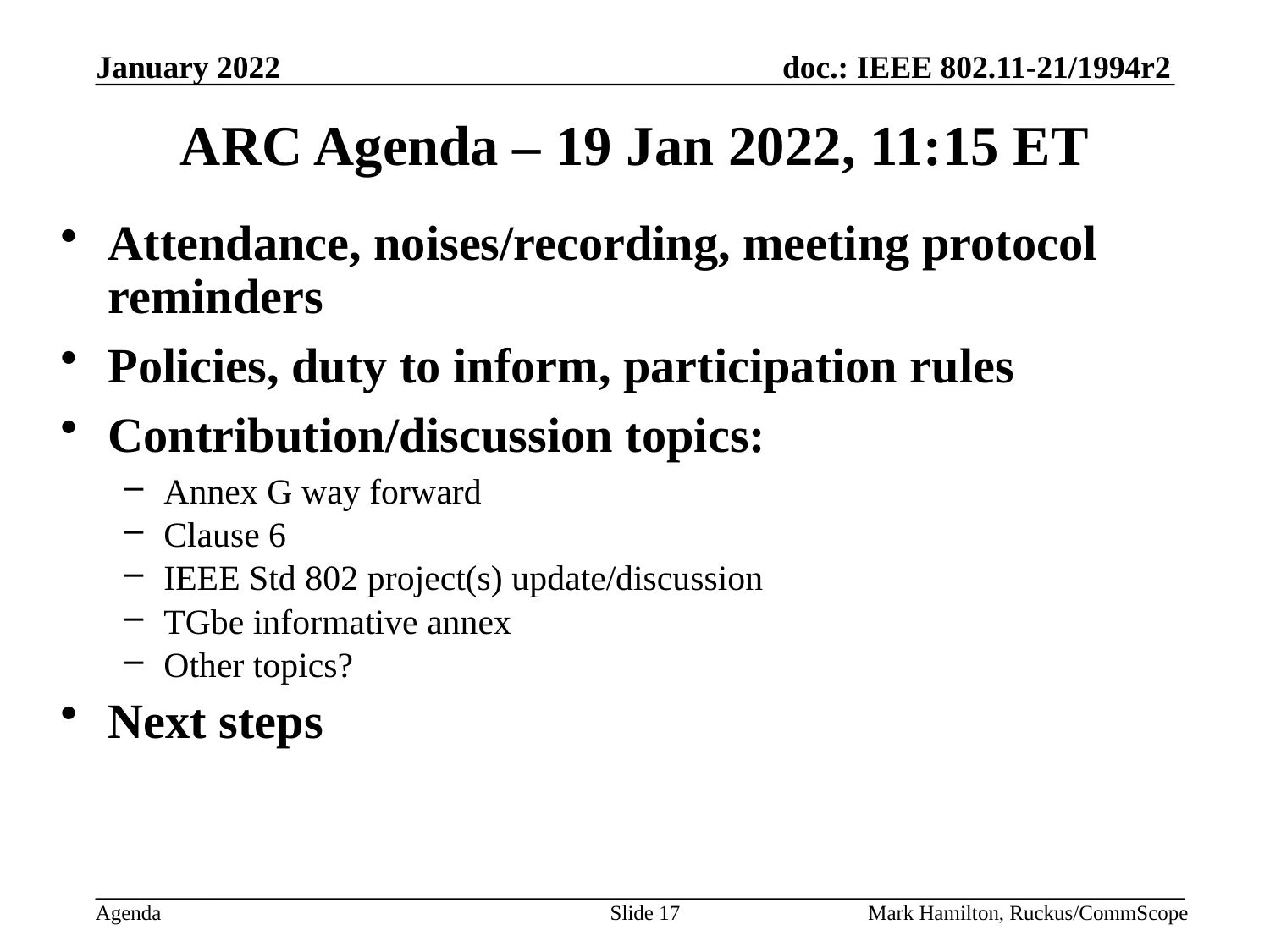

# ARC Agenda – 19 Jan 2022, 11:15 ET
Attendance, noises/recording, meeting protocol reminders
Policies, duty to inform, participation rules
Contribution/discussion topics:
Annex G way forward
Clause 6
IEEE Std 802 project(s) update/discussion
TGbe informative annex
Other topics?
Next steps